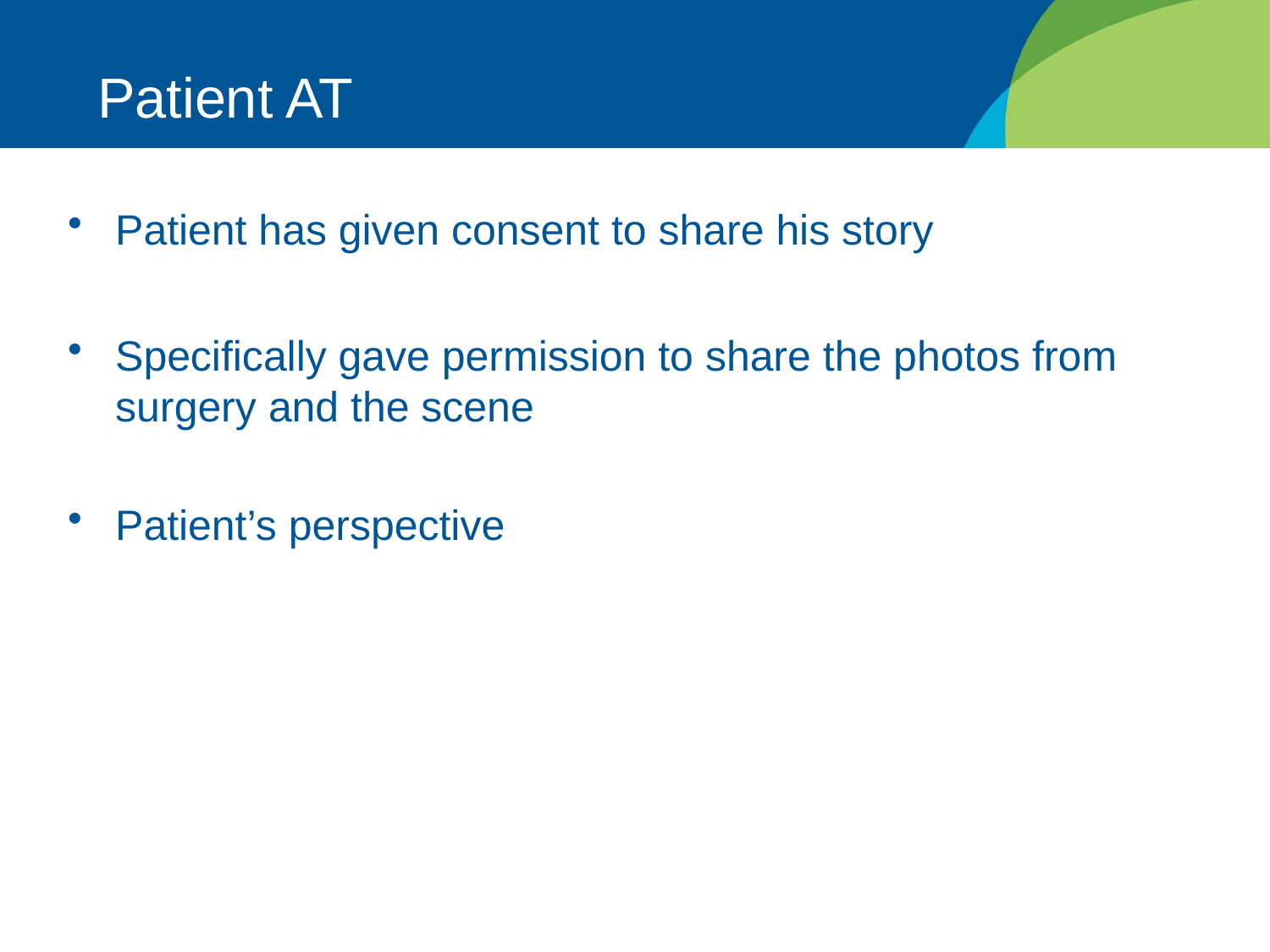

# Patient AT
Patient has given consent to share his story

Specifically gave permission to share the photos from surgery and the scene

Patient’s perspective